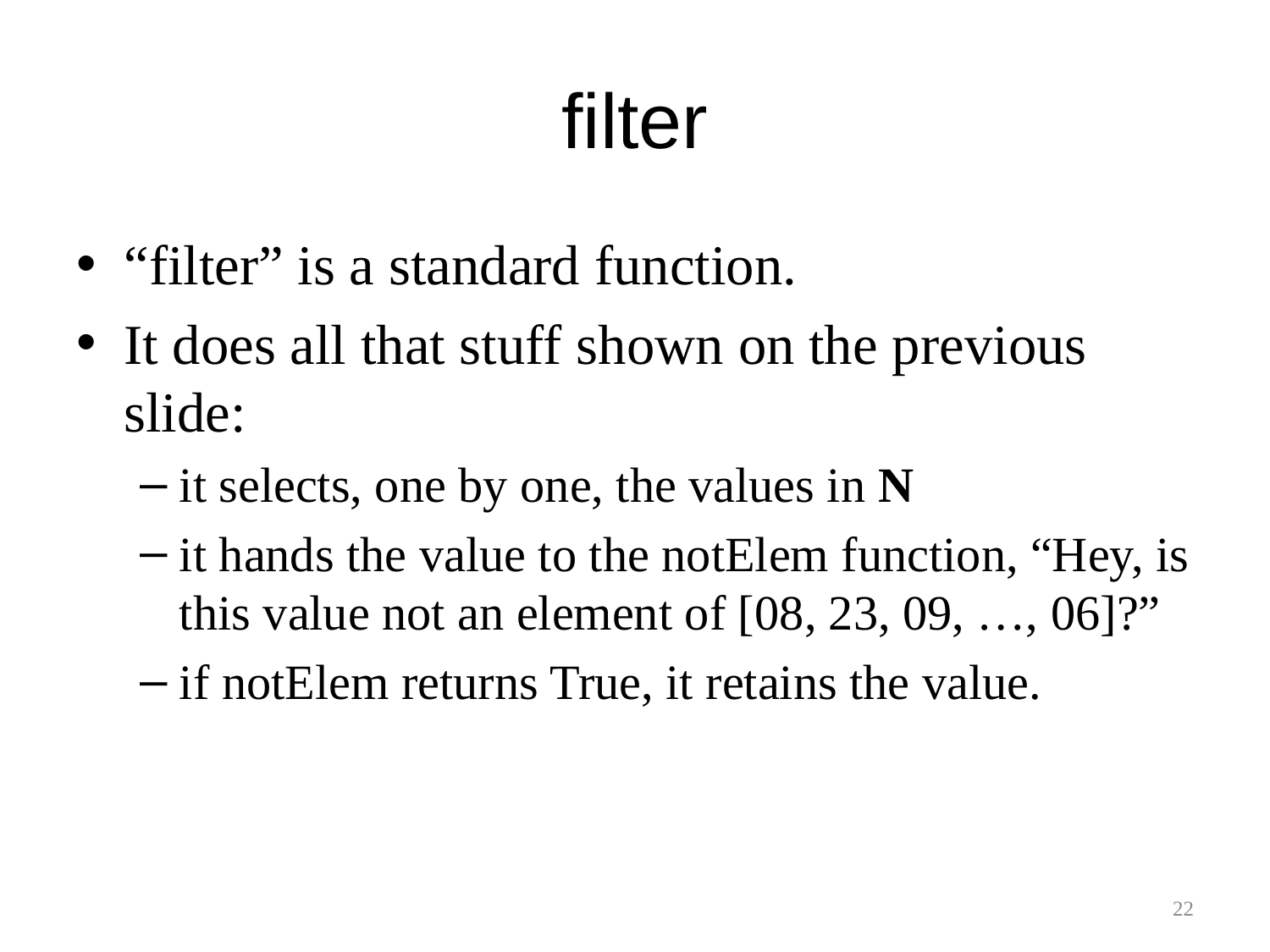

# filter
“filter” is a standard function.
It does all that stuff shown on the previous slide:
it selects, one by one, the values in N
it hands the value to the notElem function, “Hey, is this value not an element of [08, 23, 09, …, 06]?”
if notElem returns True, it retains the value.
22